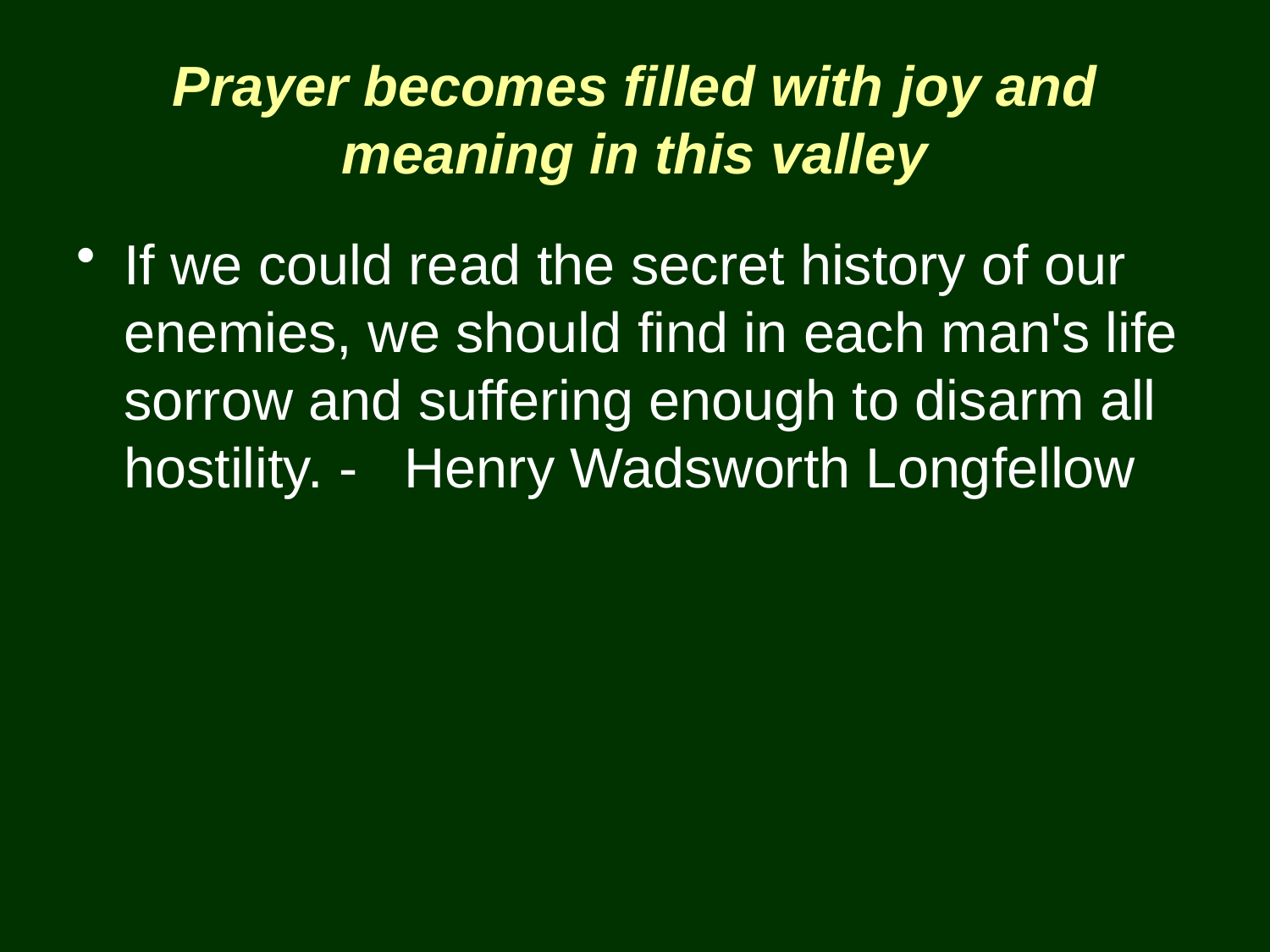

# Prayer becomes filled with joy and meaning in this valley
If we could read the secret history of our enemies, we should find in each man's life sorrow and suffering enough to disarm all hostility. -   Henry Wadsworth Longfellow